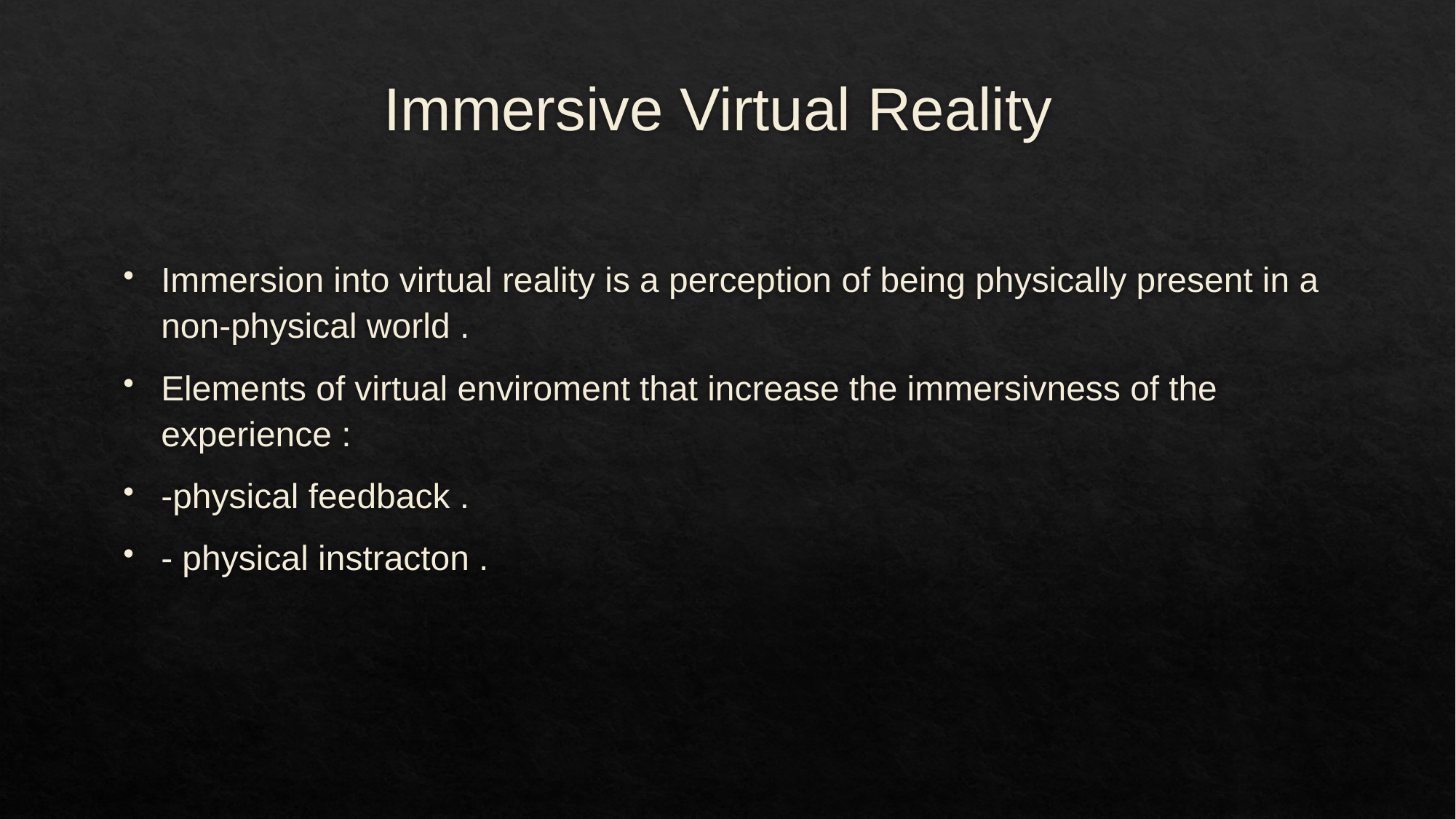

# Immersive Virtual Reality
Immersion into virtual reality is a perception of being physically present in a non-physical world .
Elements of virtual enviroment that increase the immersivness of the experience :
-physical feedback .
- physical instracton .